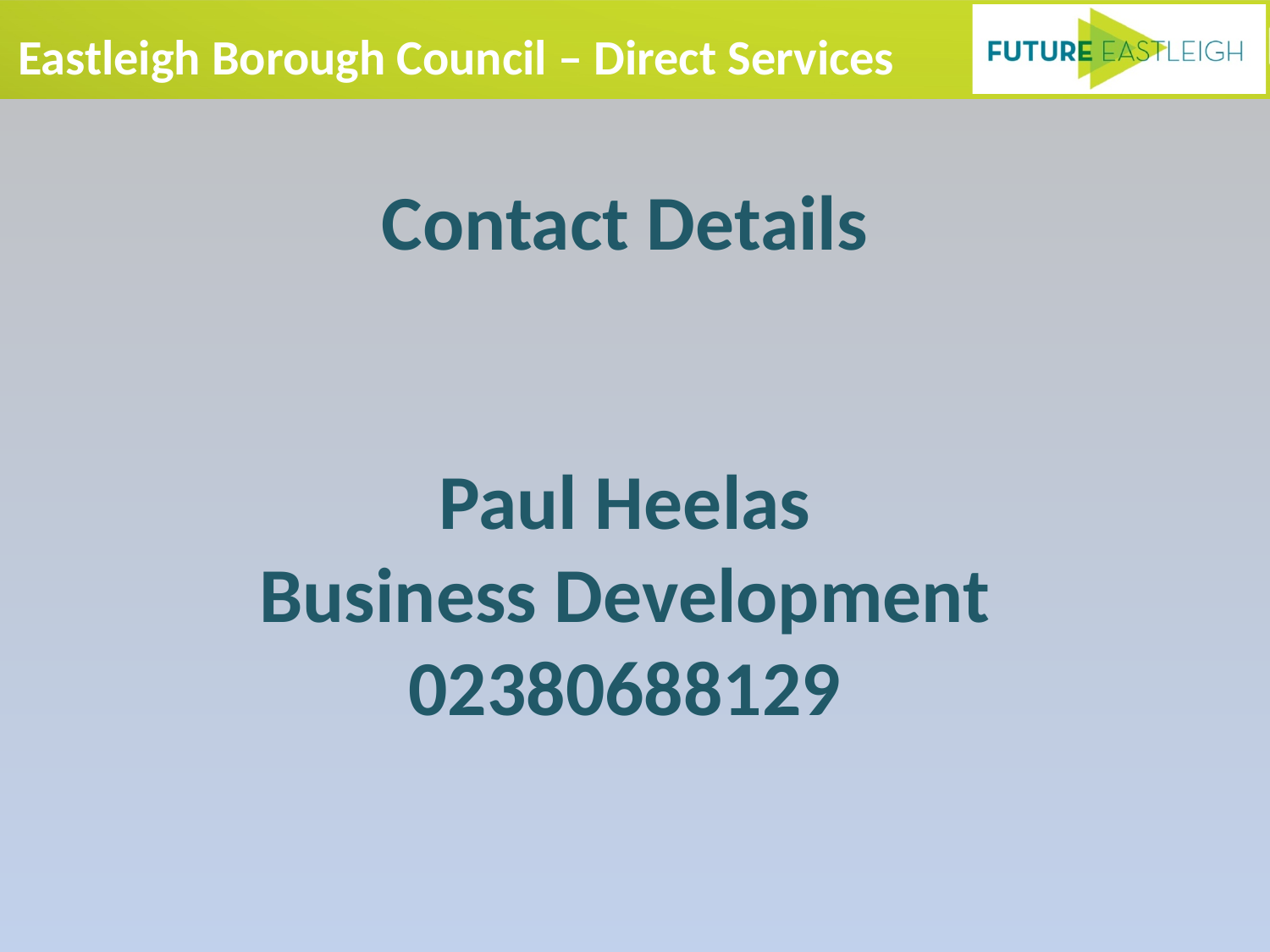

Eastleigh Borough Council – Direct Services
Contact Details

Paul Heelas
Business Development
02380688129